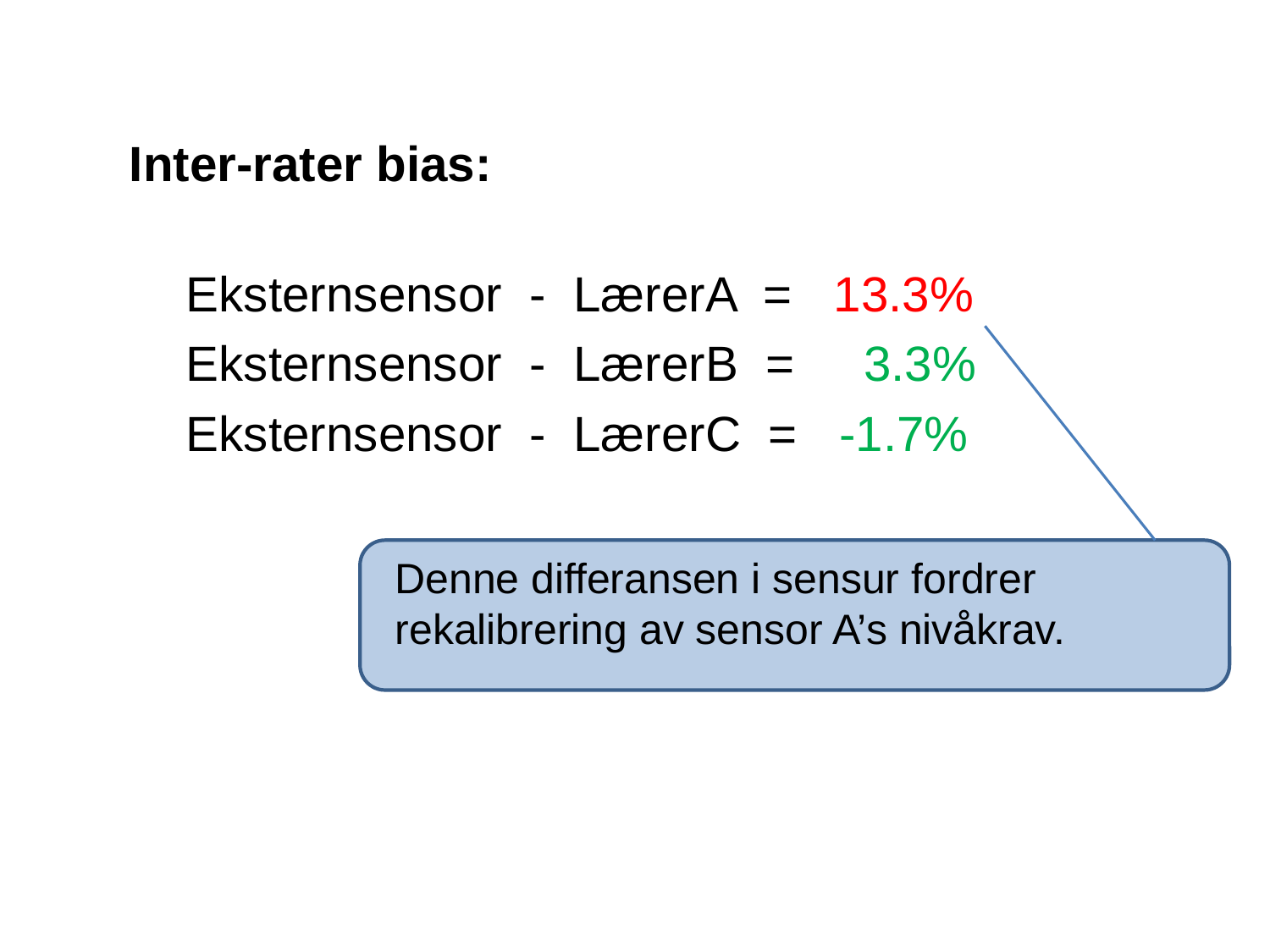

Inter-rater bias:

Eksternsensor  -  LærerA  =   13.3%
Eksternsensor  -  LærerB  =     3.3%
Eksternsensor  -  LærerC  =   -1.7%

Denne differansen i sensur fordrer rekalibrering av sensor A’s nivåkrav.